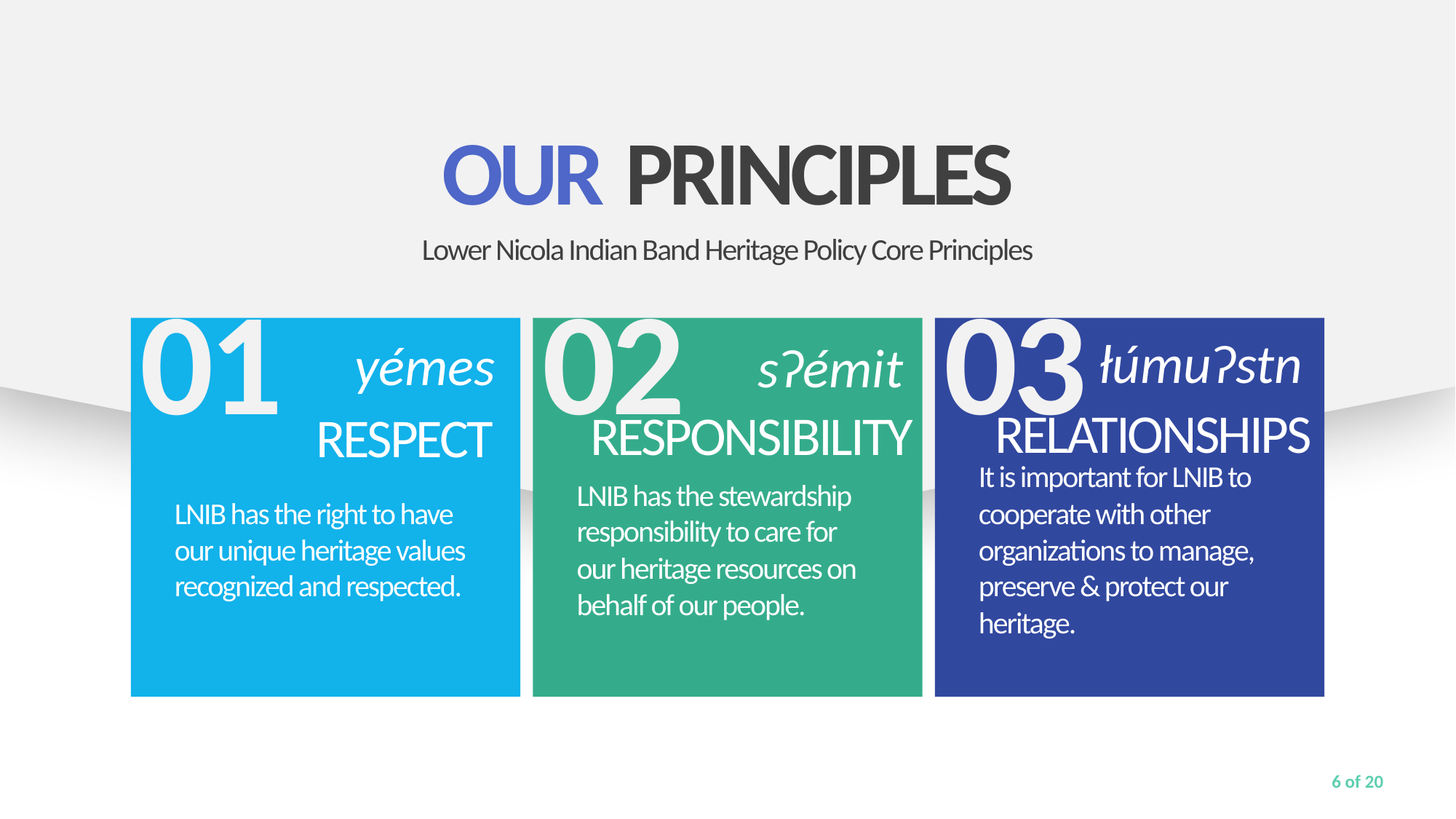

Our principles
Lower Nicola Indian Band Heritage Policy Core Principles
01

yémes
respect
LNIB has the right to have our unique heritage values recognized and respected.
02

sʔémit
responsibility
LNIB has the stewardship responsibility to care for our heritage resources on behalf of our people.
03

łúmuʔstn
relationships
It is important for LNIB to cooperate with other organizations to manage, preserve & protect our heritage.
6 of 20